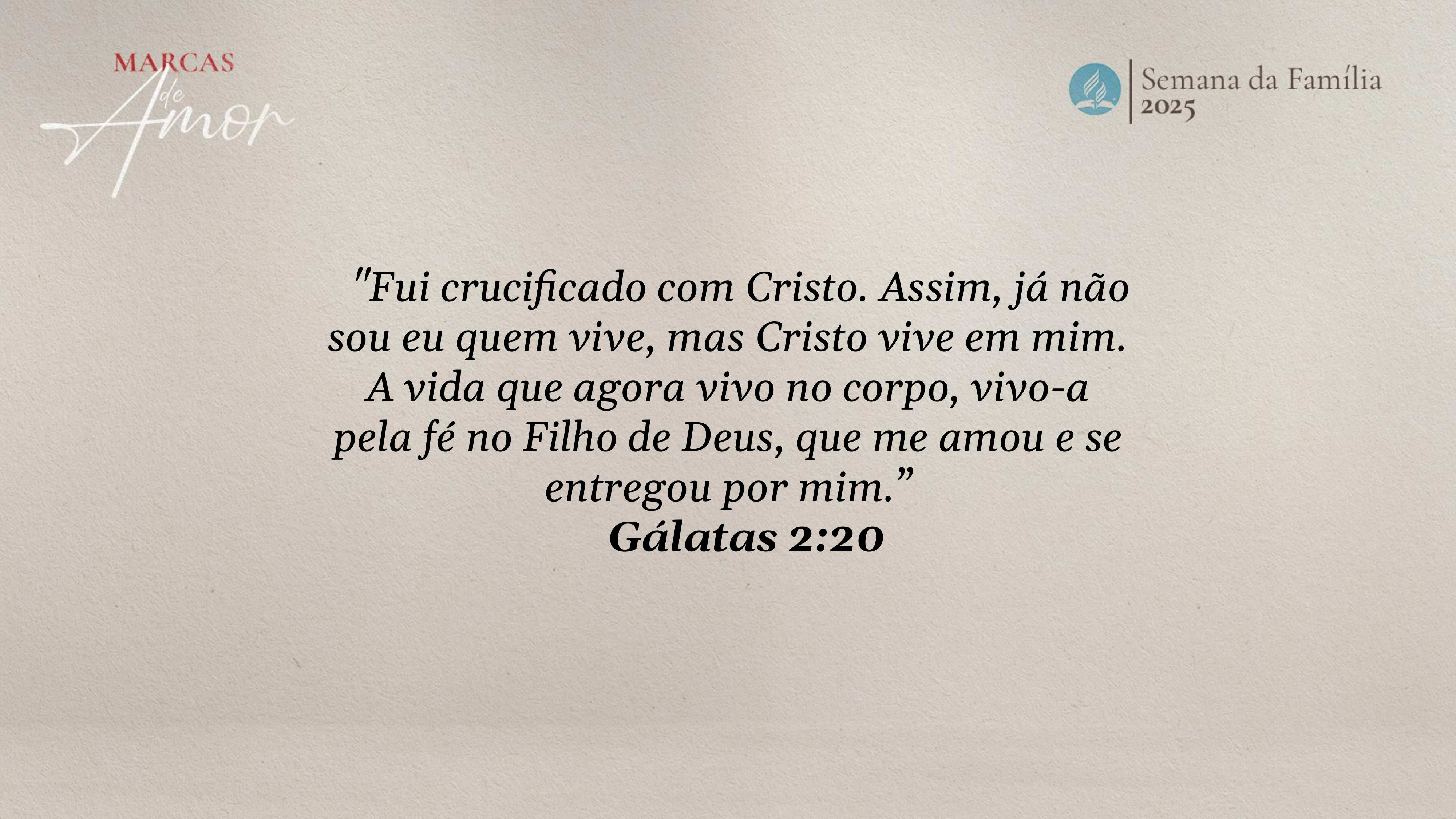

"Fui crucificado com Cristo. Assim, já não sou eu quem vive, mas Cristo vive em mim. A vida que agora vivo no corpo, vivo-a pela fé no Filho de Deus, que me amou e se entregou por mim.”
 Gálatas 2:20